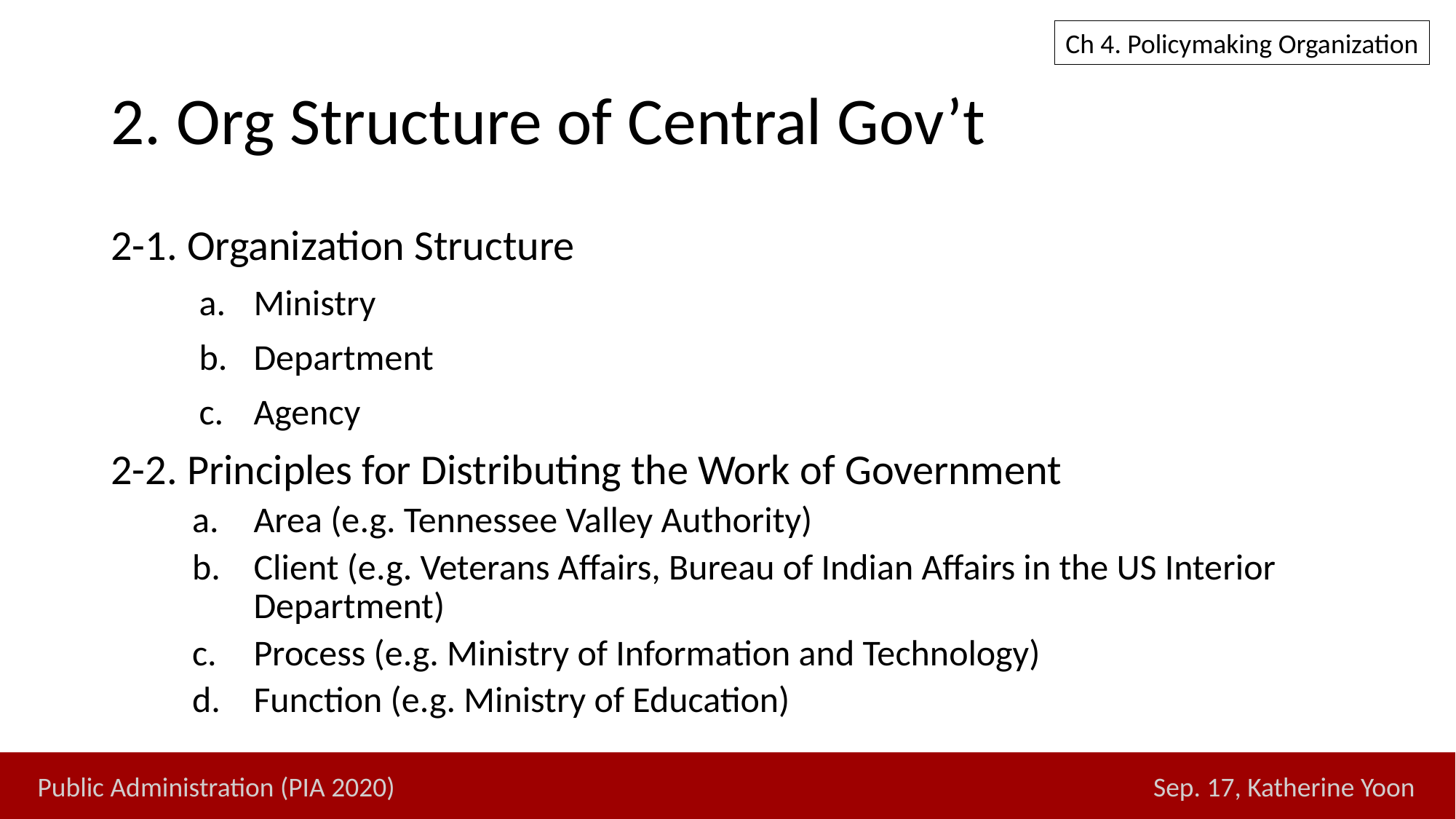

Ch 4. Policymaking Organization
# 2. Org Structure of Central Gov’t
2-1. Organization Structure
Ministry
Department
Agency
2-2. Principles for Distributing the Work of Government
Area (e.g. Tennessee Valley Authority)
Client (e.g. Veterans Affairs, Bureau of Indian Affairs in the US Interior Department)
Process (e.g. Ministry of Information and Technology)
Function (e.g. Ministry of Education)